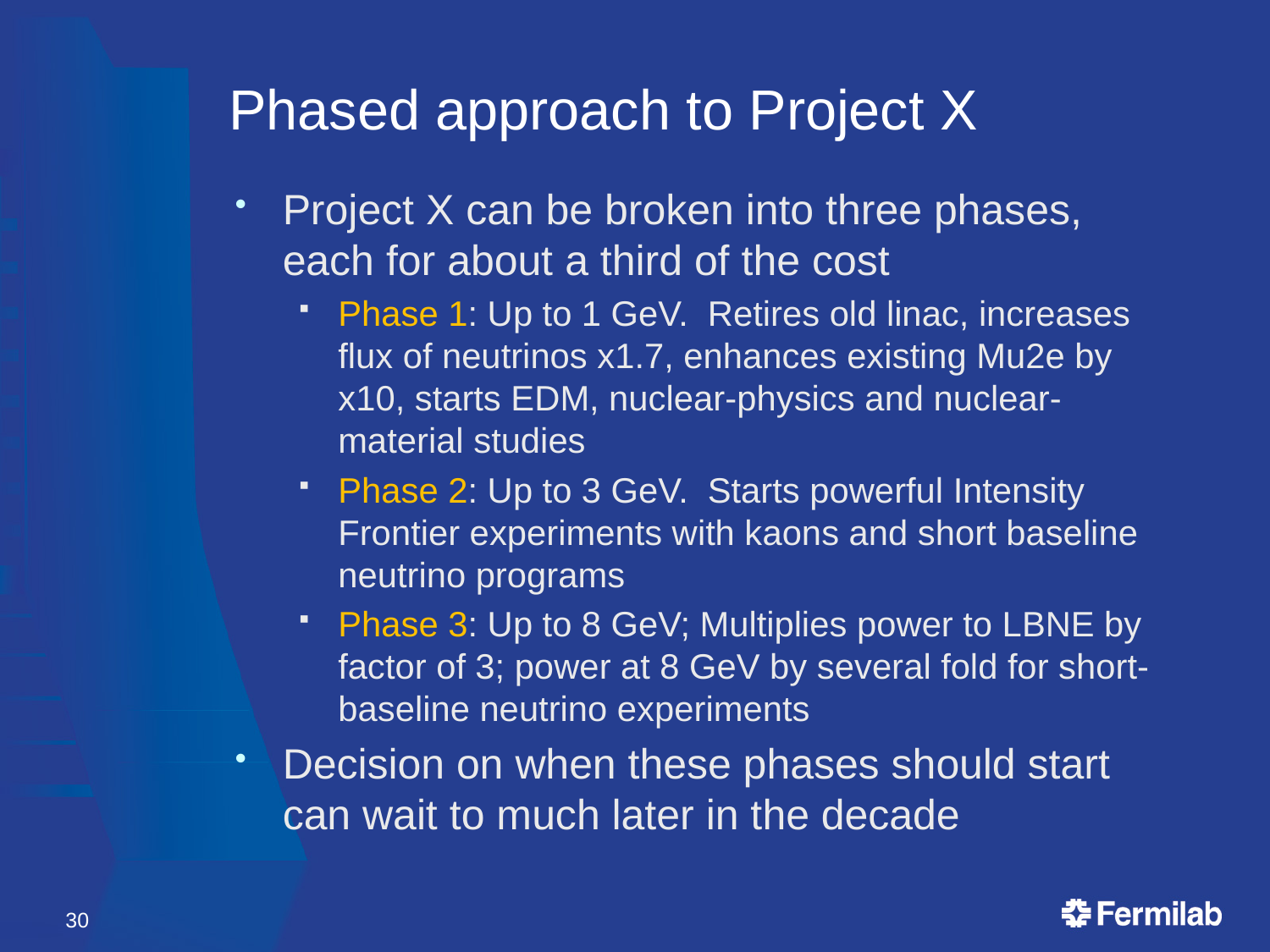

# Phased approach to Project X
Project X can be broken into three phases, each for about a third of the cost
Phase 1: Up to 1 GeV.  Retires old linac, increases flux of neutrinos x1.7, enhances existing Mu2e by x10, starts EDM, nuclear-physics and nuclear-material studies
Phase 2: Up to 3 GeV.  Starts powerful Intensity Frontier experiments with kaons and short baseline neutrino programs
Phase 3: Up to 8 GeV; Multiplies power to LBNE by factor of 3; power at 8 GeV by several fold for short-baseline neutrino experiments
Decision on when these phases should start can wait to much later in the decade
30